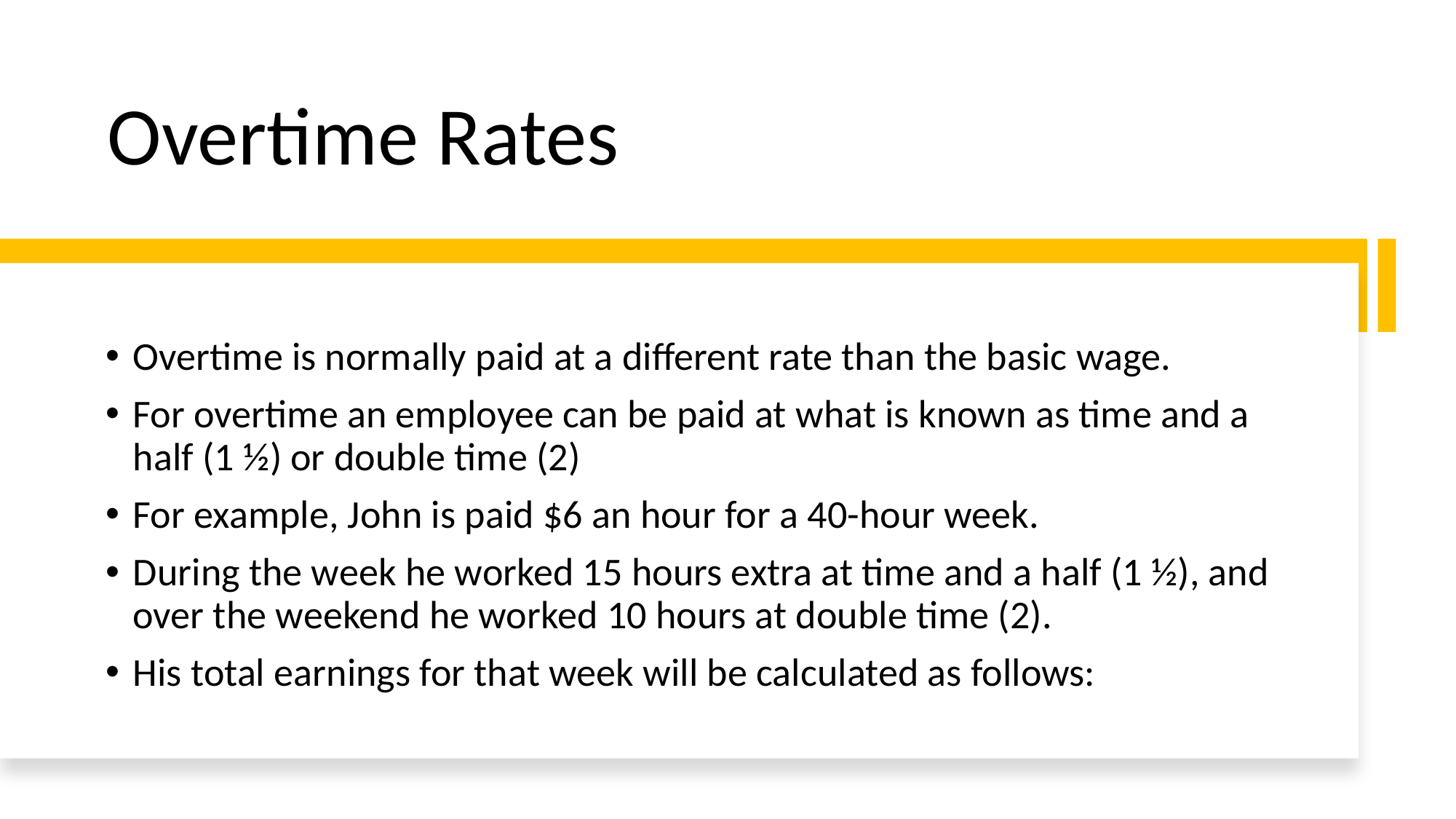

# Overtime Rates

Overtime is normally paid at a different rate than the basic wage.
For overtime an employee can be paid at what is known as time and a half (1 ½) or double time (2)
For example, John is paid $6 an hour for a 40-hour week.
During the week he worked 15 hours extra at time and a half (1 ½), and over the weekend he worked 10 hours at double time (2).
His total earnings for that week will be calculated as follows: